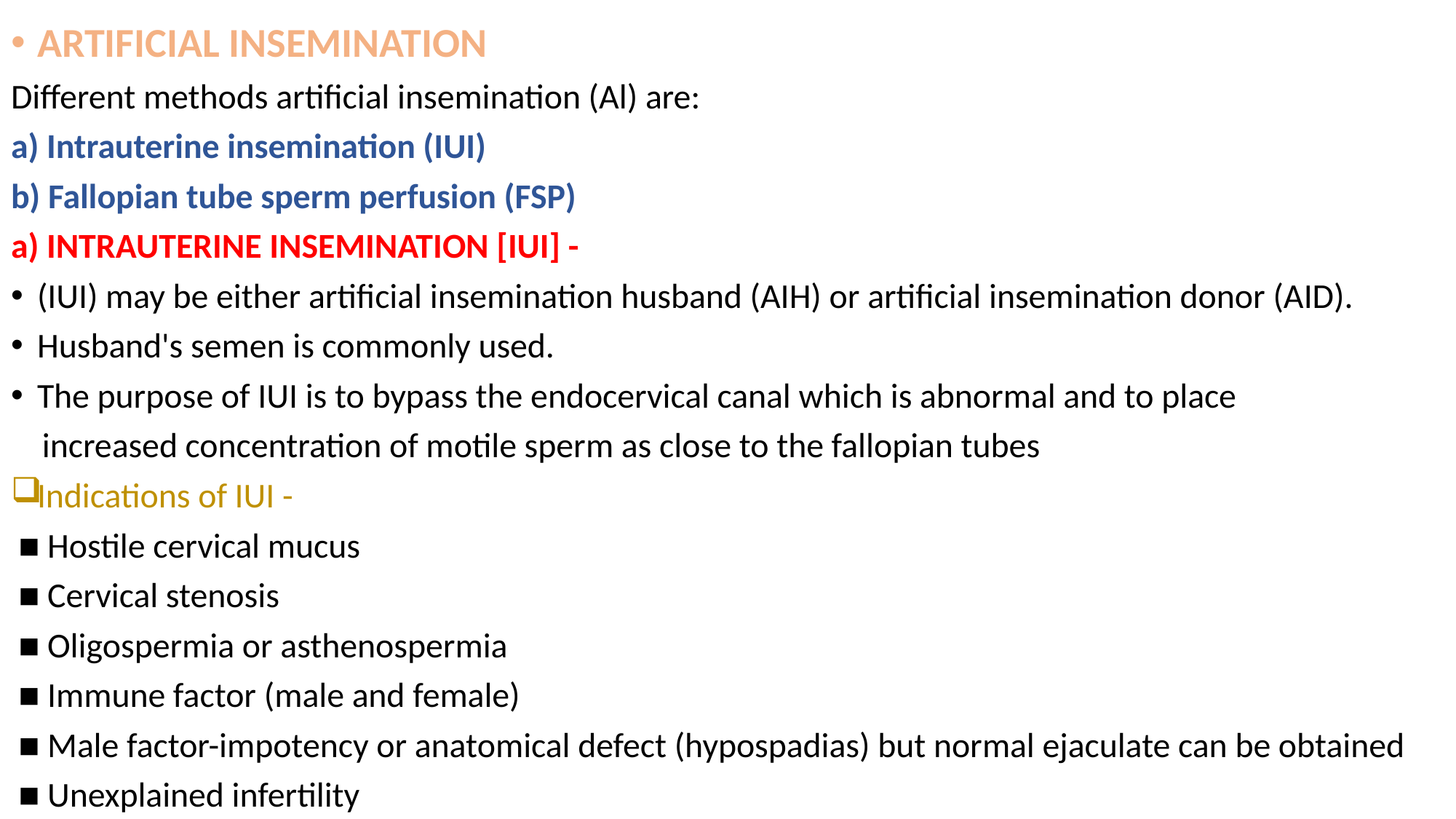

#
ARTIFICIAL INSEMINATION
Different methods artificial insemination (Al) are:
a) Intrauterine insemination (IUI)
b) Fallopian tube sperm perfusion (FSP)
a) INTRAUTERINE INSEMINATION [IUI] -
(IUI) may be either artificial insemination husband (AIH) or artificial insemination donor (AID).
Husband's semen is commonly used.
The purpose of IUI is to bypass the endocervical canal which is abnormal and to place
    increased concentration of motile sperm as close to the fallopian tubes
Indications of IUI -
 ■ Hostile cervical mucus
 ■ Cervical stenosis
 ■ Oligospermia or asthenospermia
 ■ Immune factor (male and female)
 ■ Male factor-impotency or anatomical defect (hypospadias) but normal ejaculate can be obtained
 ■ Unexplained infertility